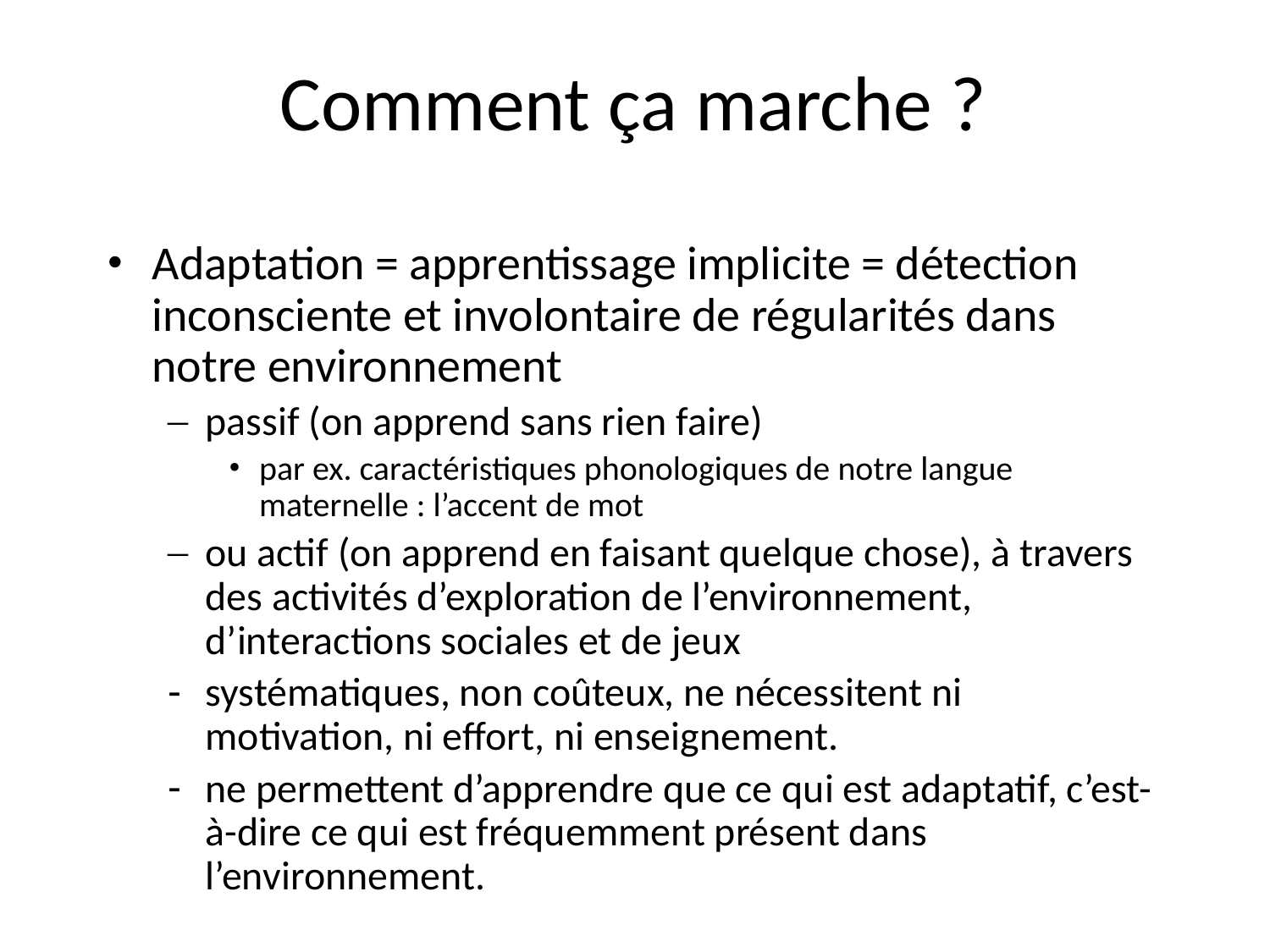

# Comment ça marche ?
Adaptation = apprentissage implicite = détection inconsciente et involontaire de régularités dans notre environnement
passif (on apprend sans rien faire)
par ex. caractéristiques phonologiques de notre langue maternelle : l’accent de mot
ou actif (on apprend en faisant quelque chose), à travers des activités d’exploration de l’environnement, d’interactions sociales et de jeux
systématiques, non coûteux, ne nécessitent ni motivation, ni effort, ni enseignement.
ne permettent d’apprendre que ce qui est adaptatif, c’est-à-dire ce qui est fréquemment présent dans l’environnement.